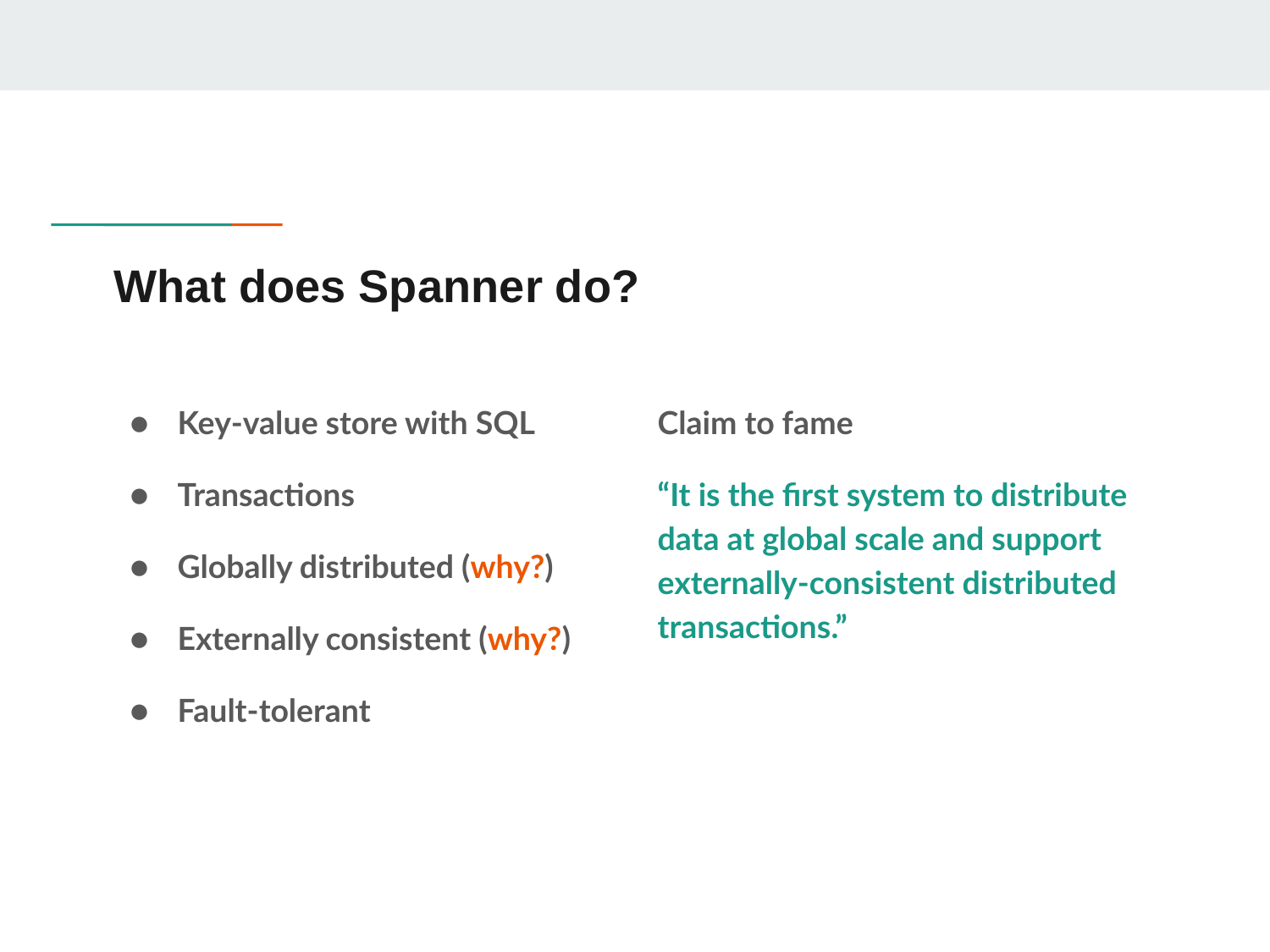

# What does Spanner do?
Key-value store with SQL
Transactions
Globally distributed (why?)
Externally consistent (why?)
Fault-tolerant
Claim to fame
“It is the first system to distribute data at global scale and support externally-consistent distributed transactions.”